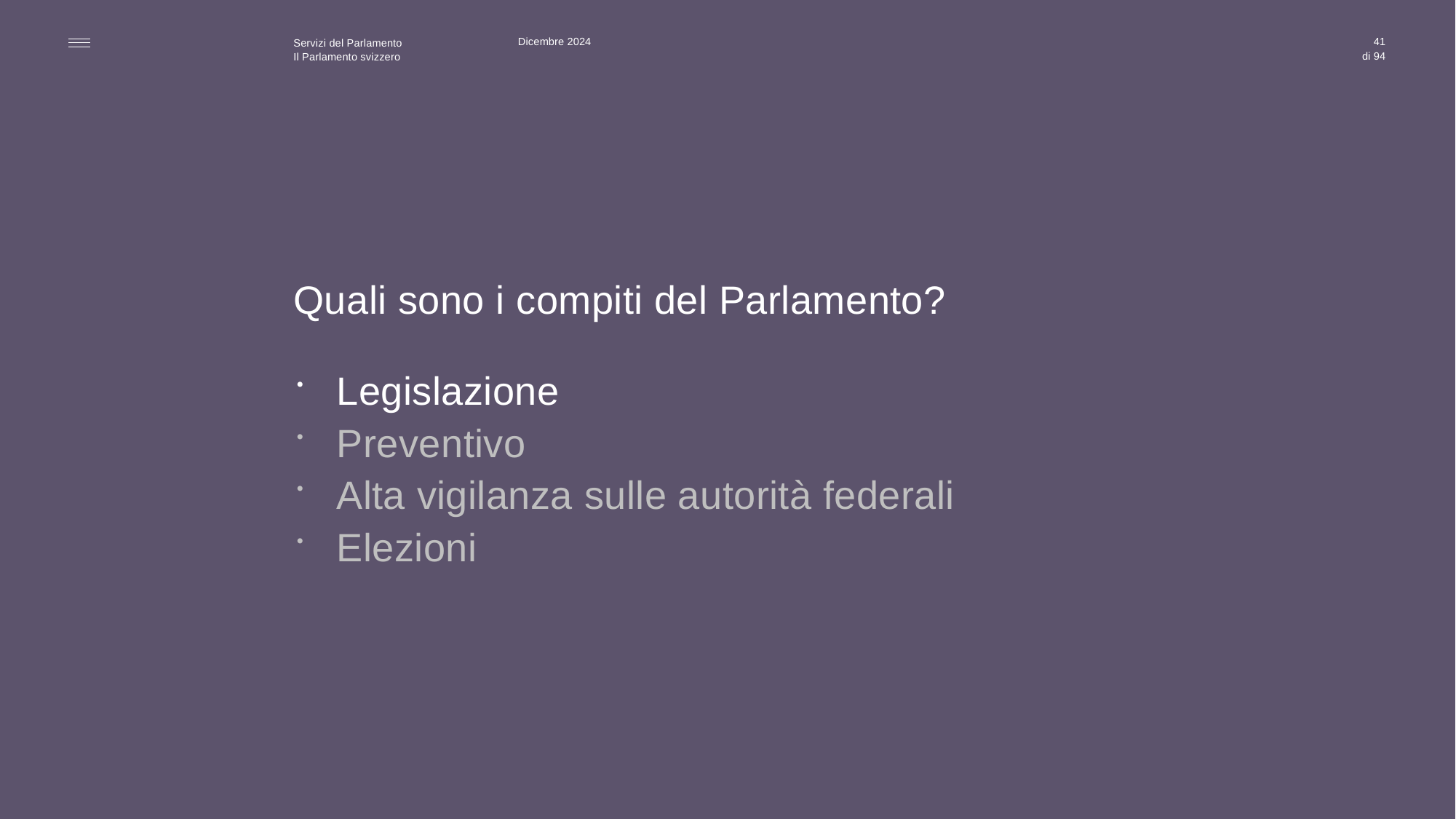

Dicembre 2024
41
# Quali sono i compiti del Parlamento?

Legislazione
Preventivo
Alta vigilanza sulle autorità federali
Elezioni